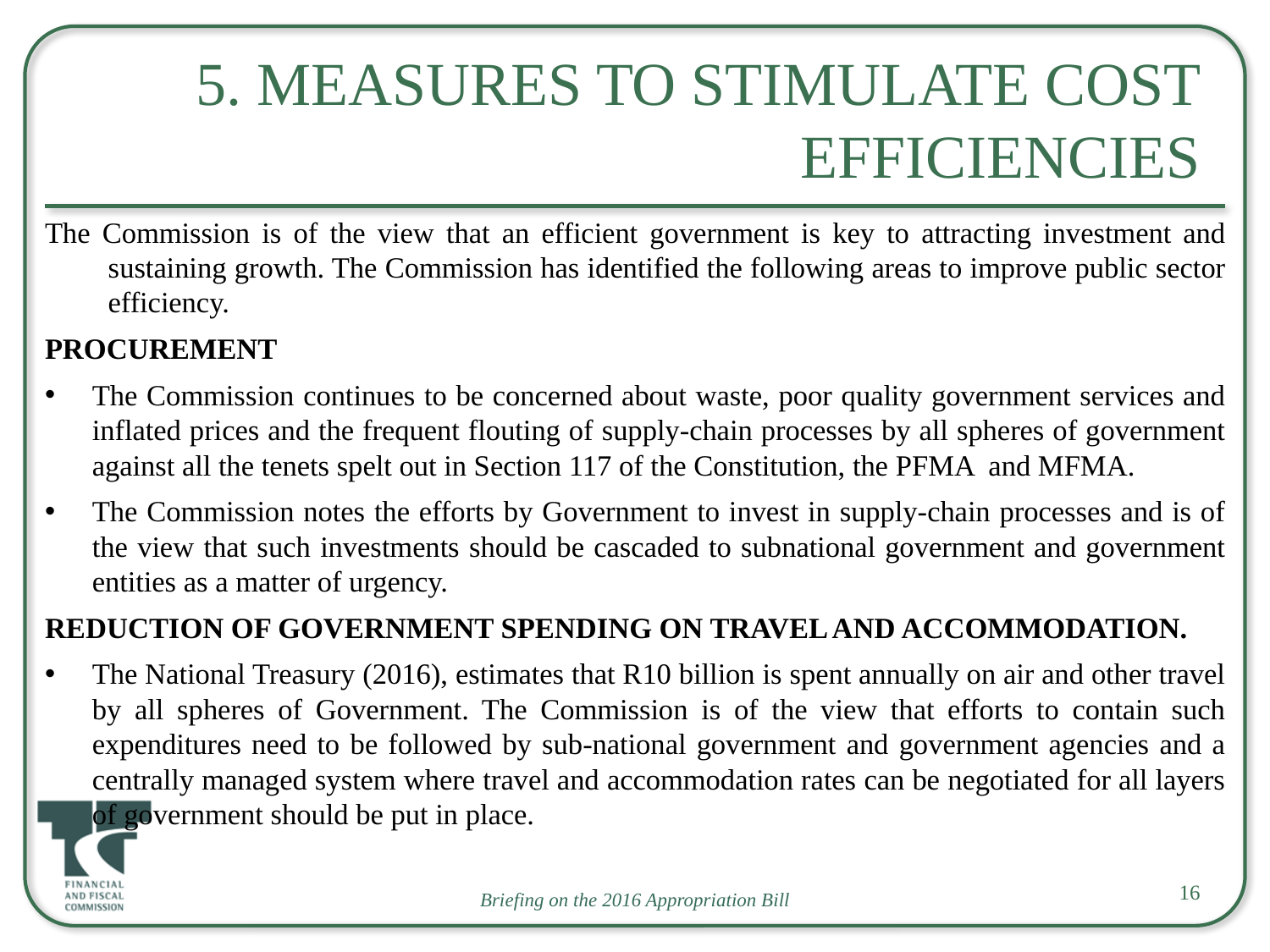

# 5. Measures to Stimulate Cost Efficiencies
The Commission is of the view that an efficient government is key to attracting investment and sustaining growth. The Commission has identified the following areas to improve public sector efficiency.
Procurement
The Commission continues to be concerned about waste, poor quality government services and inflated prices and the frequent flouting of supply-chain processes by all spheres of government against all the tenets spelt out in Section 117 of the Constitution, the PFMA  and MFMA.
The Commission notes the efforts by Government to invest in supply-chain processes and is of the view that such investments should be cascaded to subnational government and government entities as a matter of urgency.
Reduction of government spending on travel and accommodation.
The National Treasury (2016), estimates that R10 billion is spent annually on air and other travel by all spheres of Government. The Commission is of the view that efforts to contain such expenditures need to be followed by sub-national government and government agencies and a centrally managed system where travel and accommodation rates can be negotiated for all layers of government should be put in place.

16
Briefing on the 2016 Appropriation Bill